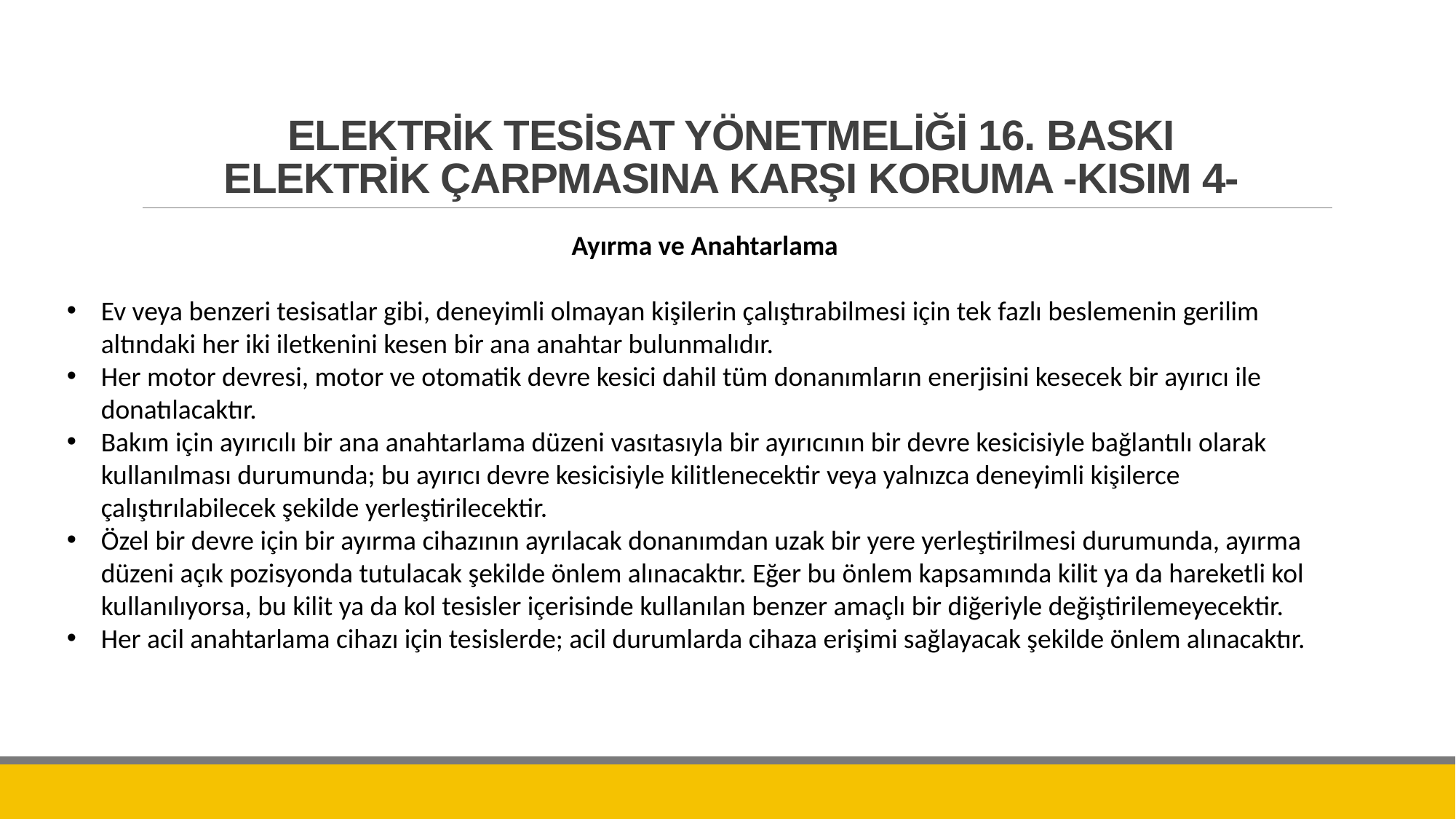

# ELEKTRİK TESİSAT YÖNETMELİĞİ 16. BASKI ELEKTRİK ÇARPMASINA KARŞI KORUMA -KISIM 4-
Ayırma ve Anahtarlama

Ev veya benzeri tesisatlar gibi, deneyimli olmayan kişilerin çalıştırabilmesi için tek fazlı beslemenin gerilim altındaki her iki iletkenini kesen bir ana anahtar bulunmalıdır.
Her motor devresi, motor ve otomatik devre kesici dahil tüm donanımların enerjisini kesecek bir ayırıcı ile donatılacaktır.
Bakım için ayırıcılı bir ana anahtarlama düzeni vasıtasıyla bir ayırıcının bir devre kesicisiyle bağlantılı olarak kullanılması durumunda; bu ayırıcı devre kesicisiyle kilitlenecektir veya yalnızca deneyimli kişilerce çalıştırılabilecek şekilde yerleştirilecektir.
Özel bir devre için bir ayırma cihazının ayrılacak donanımdan uzak bir yere yerleştirilmesi durumunda, ayırma düzeni açık pozisyonda tutulacak şekilde önlem alınacaktır. Eğer bu önlem kapsamında kilit ya da hareketli kol kullanılıyorsa, bu kilit ya da kol tesisler içerisinde kullanılan benzer amaçlı bir diğeriyle değiştirilemeyecektir.
Her acil anahtarlama cihazı için tesislerde; acil durumlarda cihaza erişimi sağlayacak şekilde önlem alınacaktır.